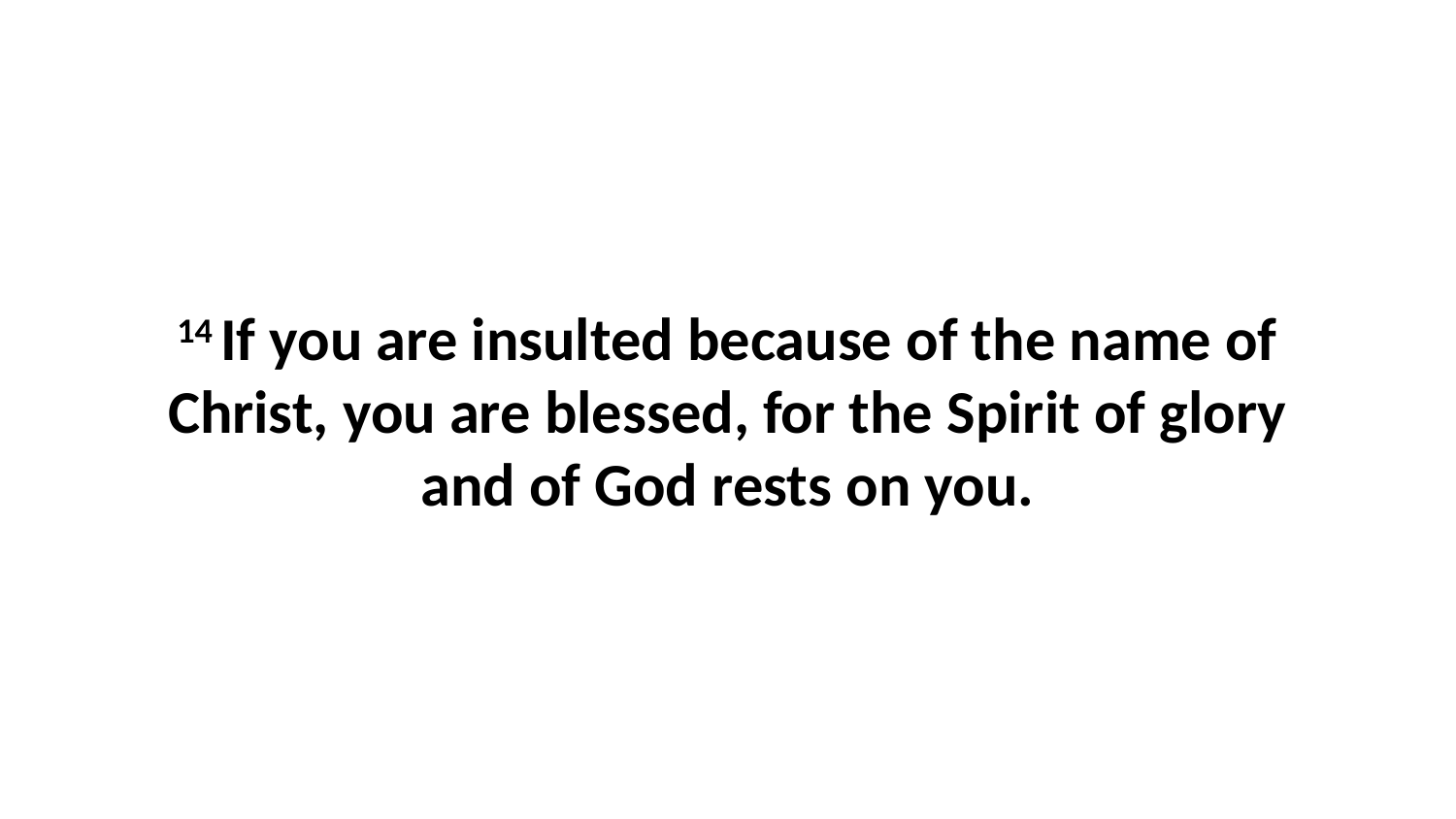

14 If you are insulted because of the name of Christ, you are blessed, for the Spirit of glory and of God rests on you.